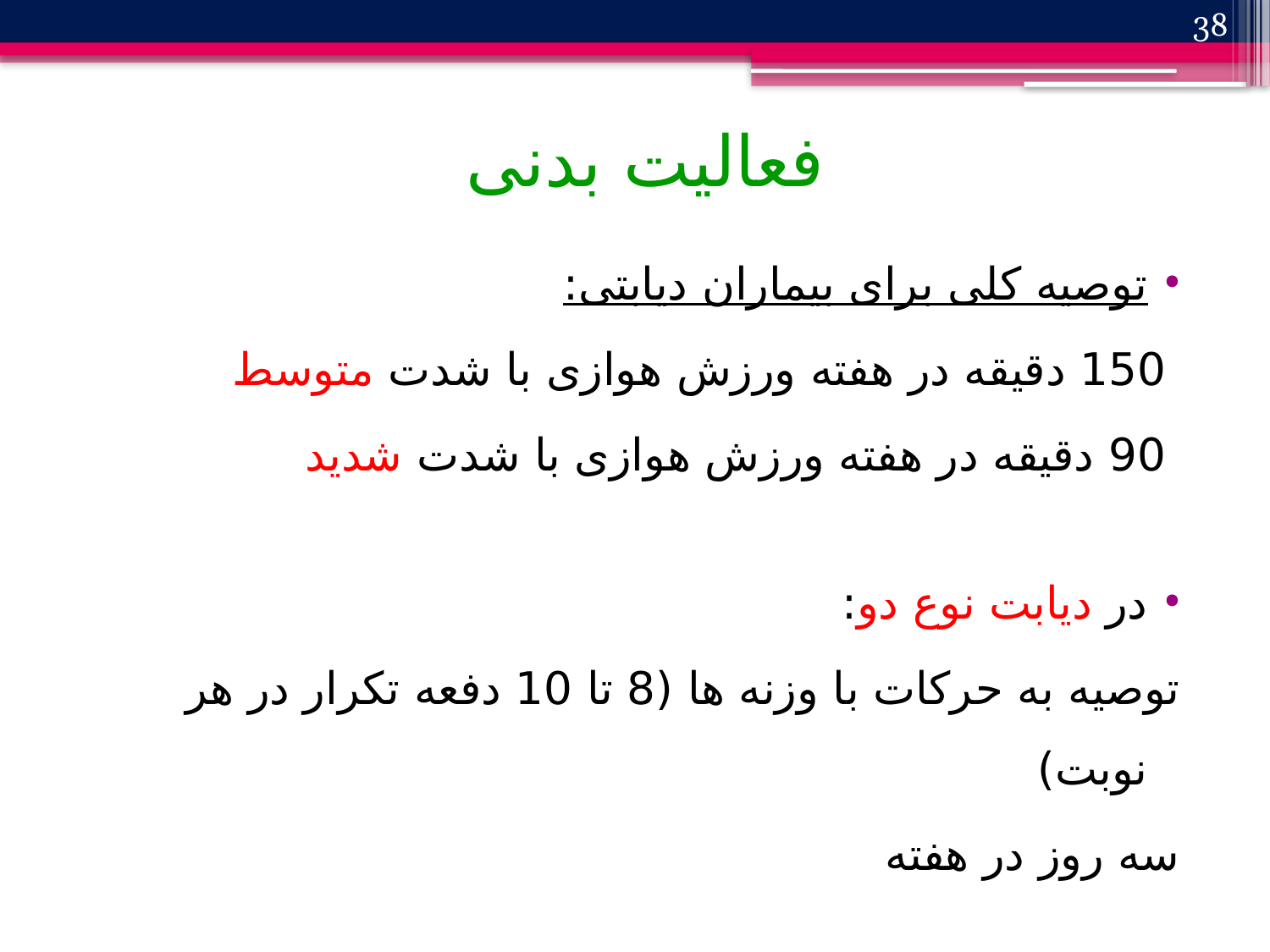

38
# فعالیت بدنی
توصیه کلی برای بیماران دیابتی:
 150 دقیقه در هفته ورزش هوازی با شدت متوسط
 90 دقیقه در هفته ورزش هوازی با شدت شدید

در دیابت نوع دو:
توصیه به حرکات با وزنه ها (8 تا 10 دفعه تکرار در هر نوبت)
سه روز در هفته